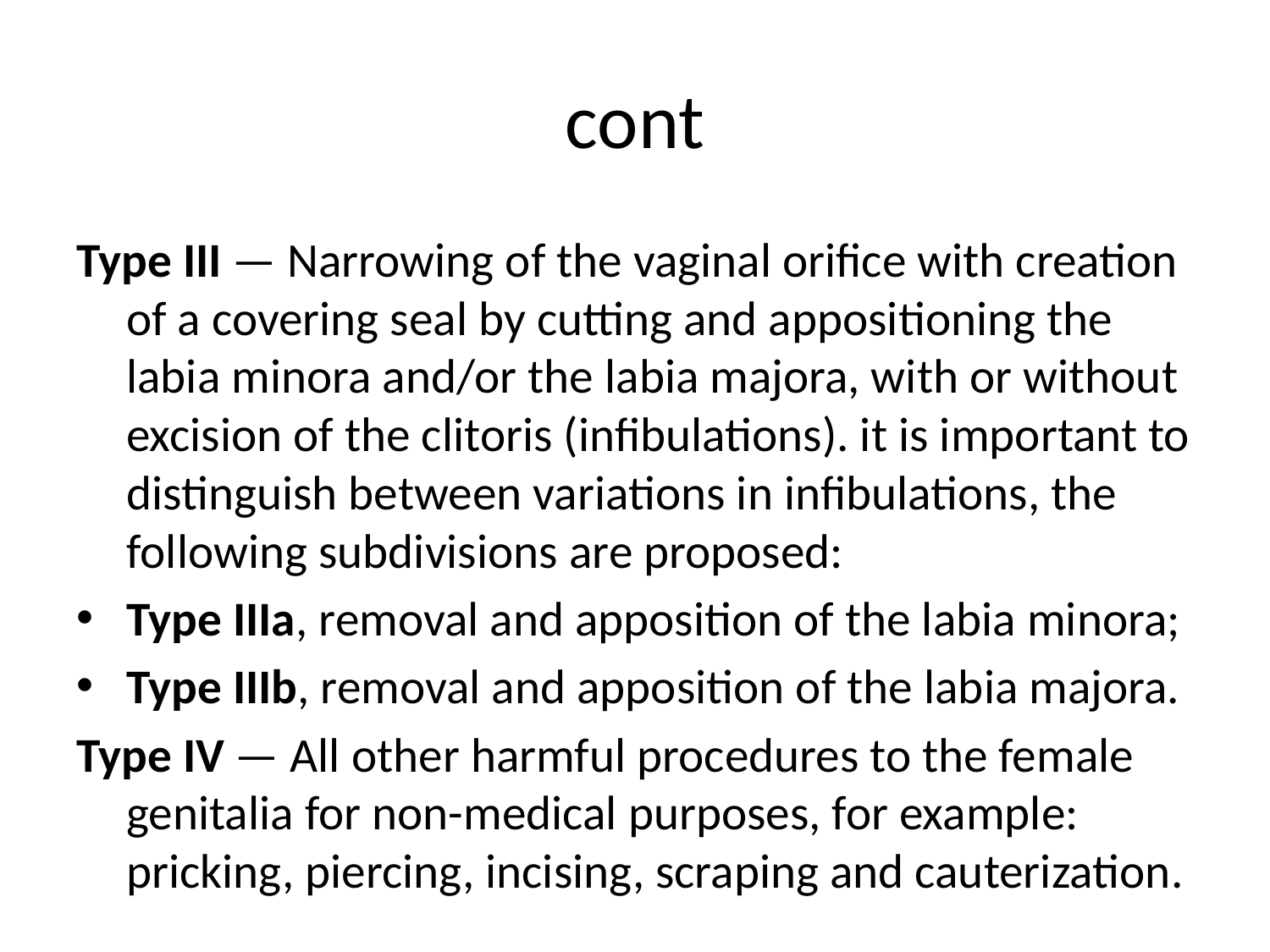

# cont
Type III — Narrowing of the vaginal orifice with creation of a covering seal by cutting and appositioning the labia minora and/or the labia majora, with or without excision of the clitoris (infibulations). it is important to distinguish between variations in infibulations, the following subdivisions are proposed:
Type IIIa, removal and apposition of the labia minora;
Type IIIb, removal and apposition of the labia majora.
Type IV — All other harmful procedures to the female genitalia for non-medical purposes, for example: pricking, piercing, incising, scraping and cauterization.